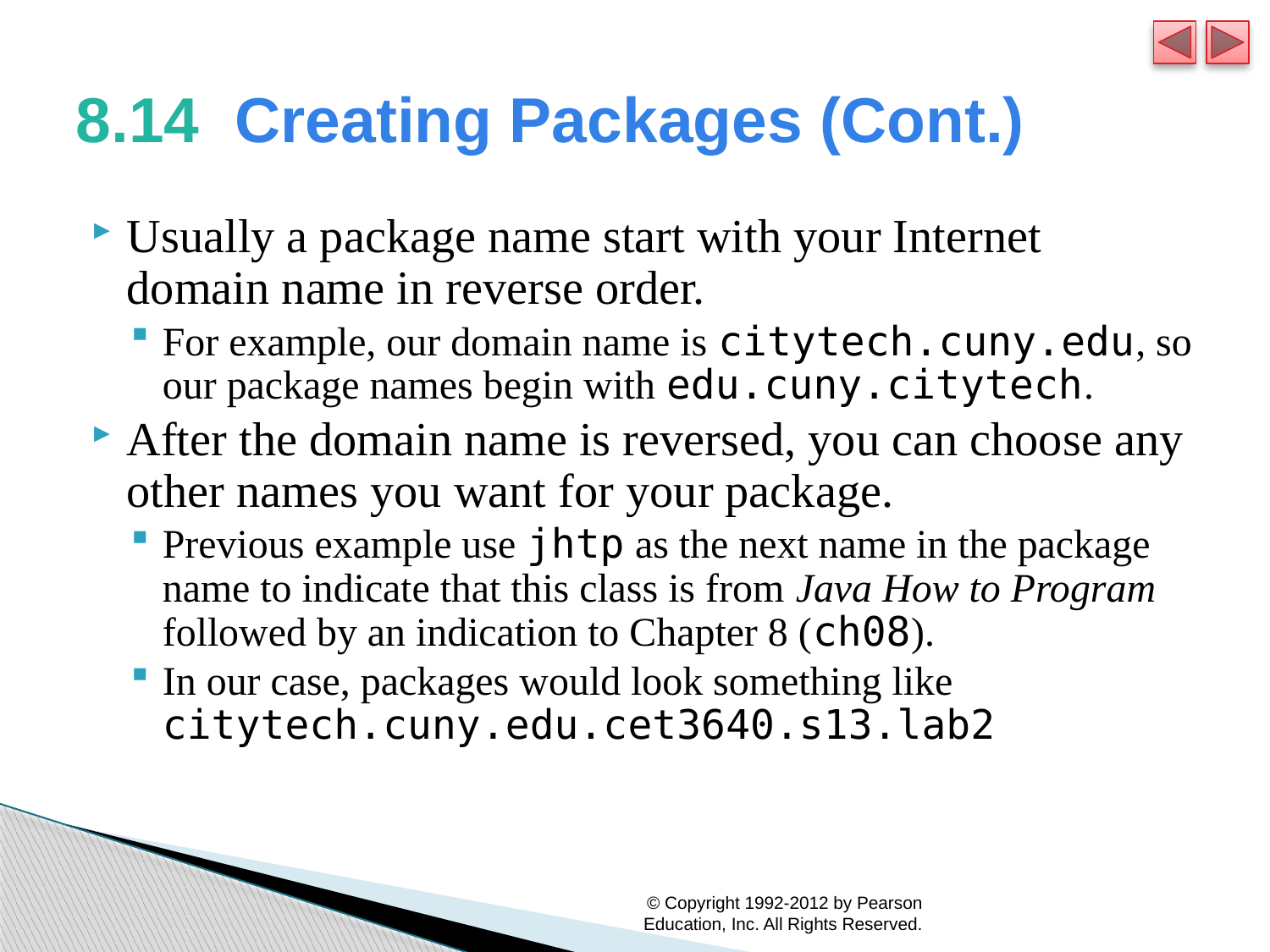

# 8.14  Creating Packages (Cont.)
Usually a package name start with your Internet domain name in reverse order.
For example, our domain name is citytech.cuny.edu, so our package names begin with edu.cuny.citytech.
After the domain name is reversed, you can choose any other names you want for your package.
Previous example use jhtp as the next name in the package name to indicate that this class is from Java How to Program followed by an indication to Chapter 8 (ch08).
In our case, packages would look something like citytech.cuny.edu.cet3640.s13.lab2
© Copyright 1992-2012 by Pearson Education, Inc. All Rights Reserved.